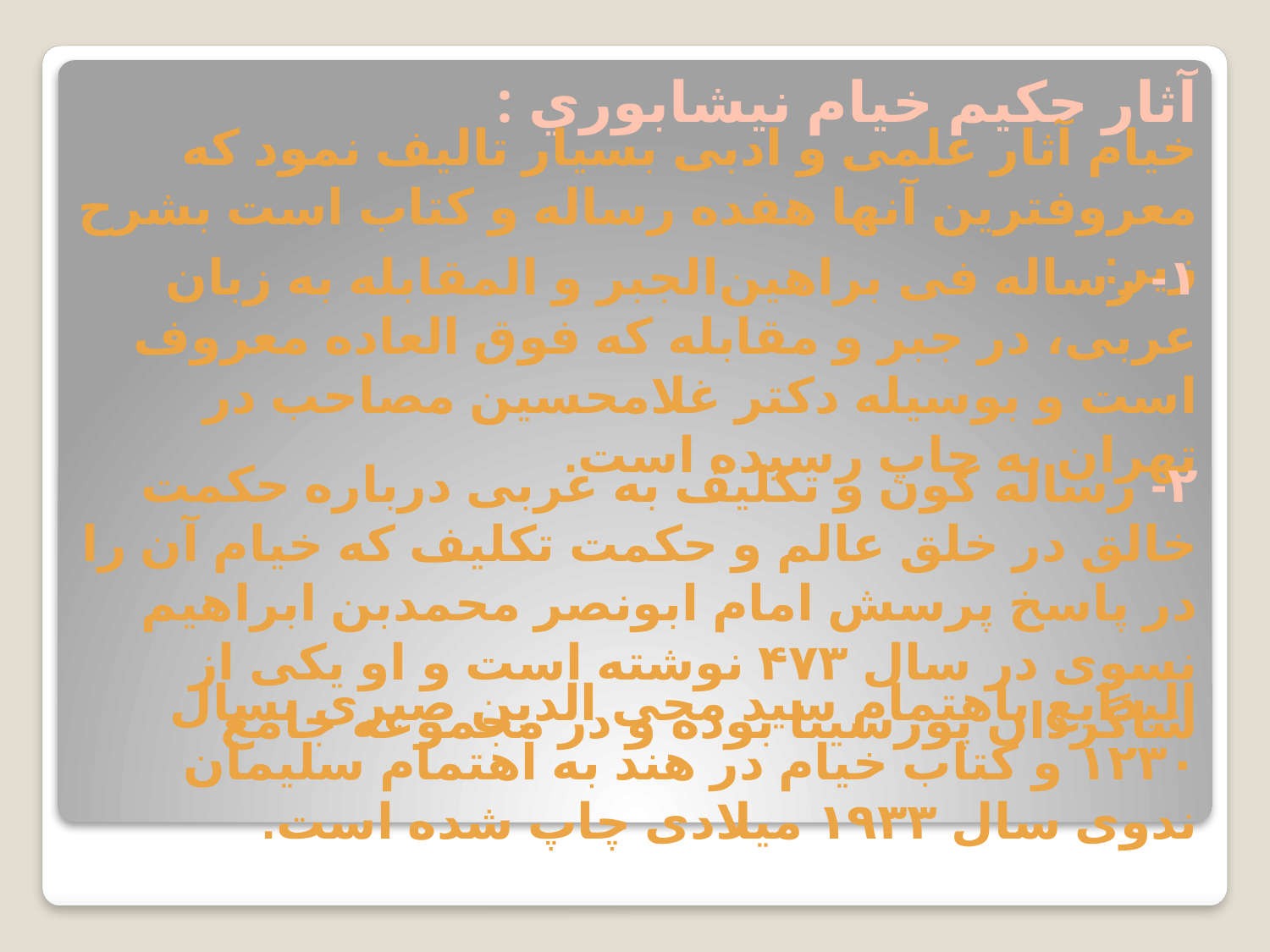

آثار حكيم خيام نيشابوري :
خیام آثار علمی و ادبی بسیار تالیف نمود که معروفترین آنها هفده رساله و کتاب است بشرح زیر:
۱- رساله فی براهین‌الجبر و المقابله به زبان عربی، در جبر و مقابله که فوق العاده معروف است و بوسیله دکتر غلامحسین مصاحب در تهران به چاپ رسیده است.
۲- رساله کون و تکلیف به عربی درباره حکمت خالق در خلق عالم و حکمت تکلیف که خیام آن را در پاسخ پرسش امام ابونصر محمدبن ابراهیم نسوی در سال ۴۷۳ نوشته است و او یکی از شاگردان پورسینا بوده و در مجموعه جامع
البدایع باهتمام سید محی الدین صبری بسال ۱۲۳۰ و کتاب خیام در هند به اهتمام سلیمان ندوی سال ۱۹۳۳ میلادی چاپ شده است.